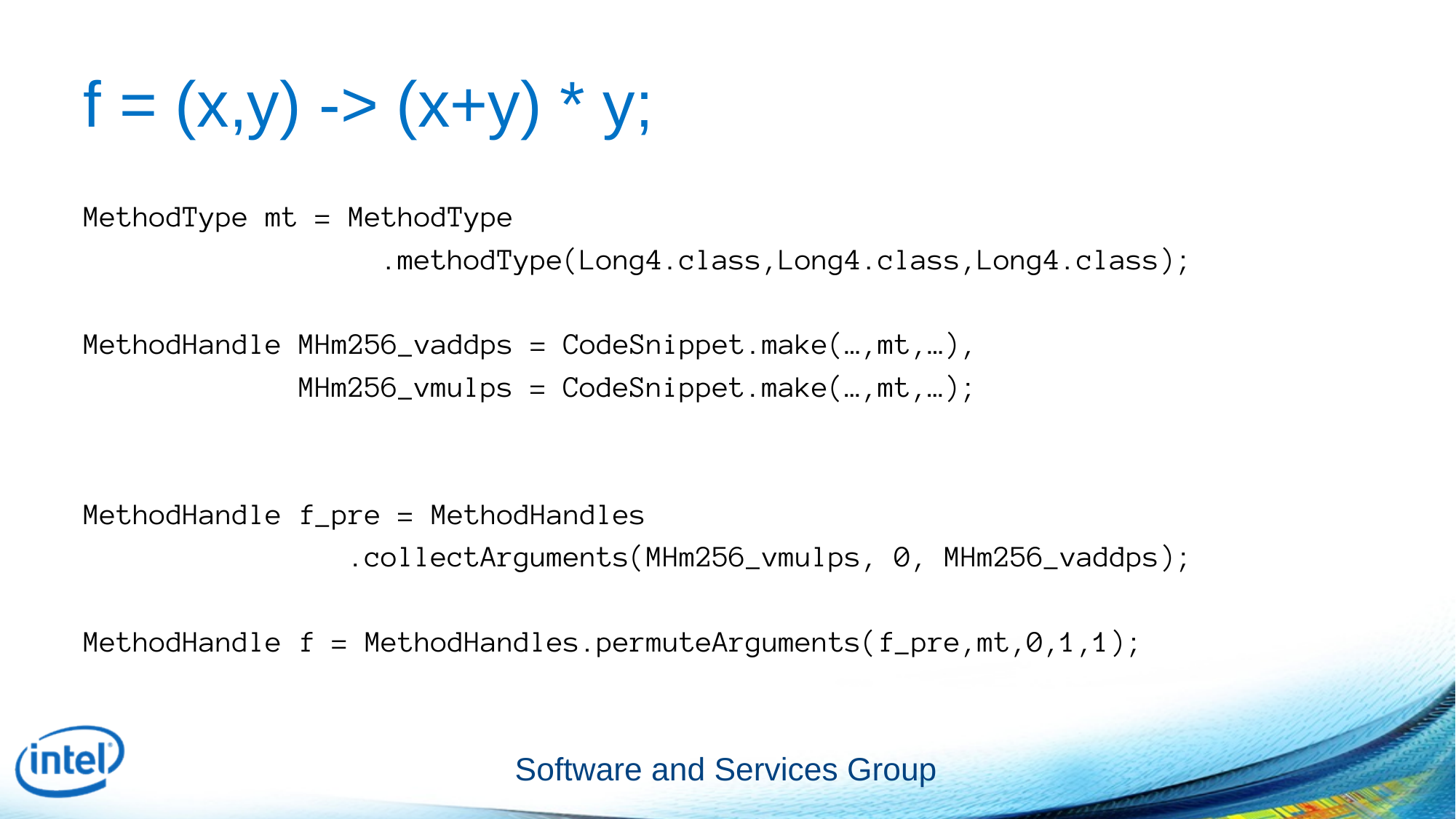

# f = (x,y) -> (x+y) * y;
MethodType mt = MethodType
                  .methodType(Long4.class,Long4.class,Long4.class);

MethodHandle MHm256_vaddps = CodeSnippet.make(…,mt,…),
             MHm256_vmulps = CodeSnippet.make(…,mt,…);

MethodHandle f_pre = MethodHandles
                .collectArguments(MHm256_vmulps, 0, MHm256_vaddps);

MethodHandle f = MethodHandles.permuteArguments(f_pre,mt,0,1,1);